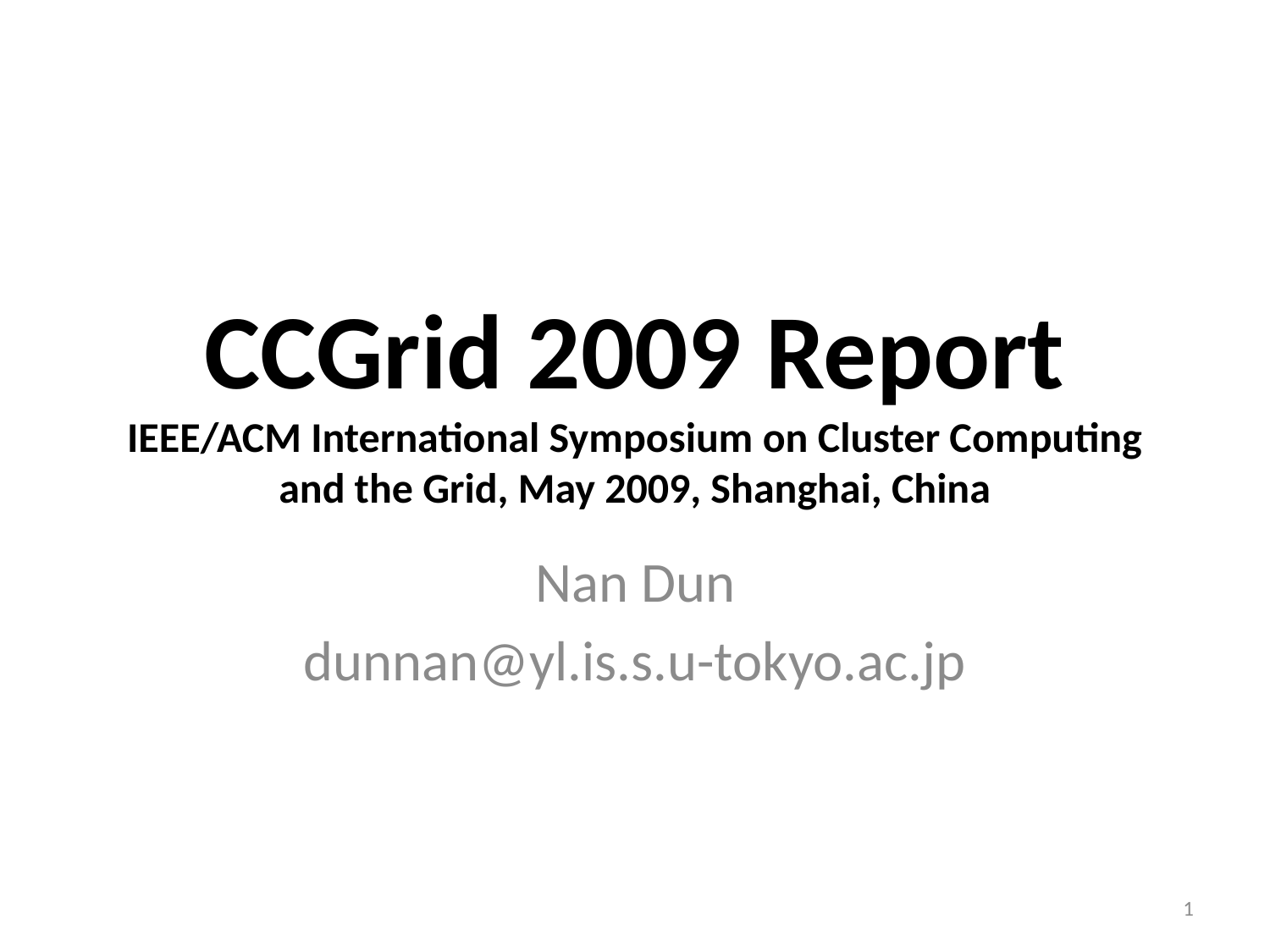

# CCGrid 2009 Report IEEE/ACM International Symposium on Cluster Computing and the Grid, May 2009, Shanghai, China
Nan Dun
dunnan@yl.is.s.u-tokyo.ac.jp
1